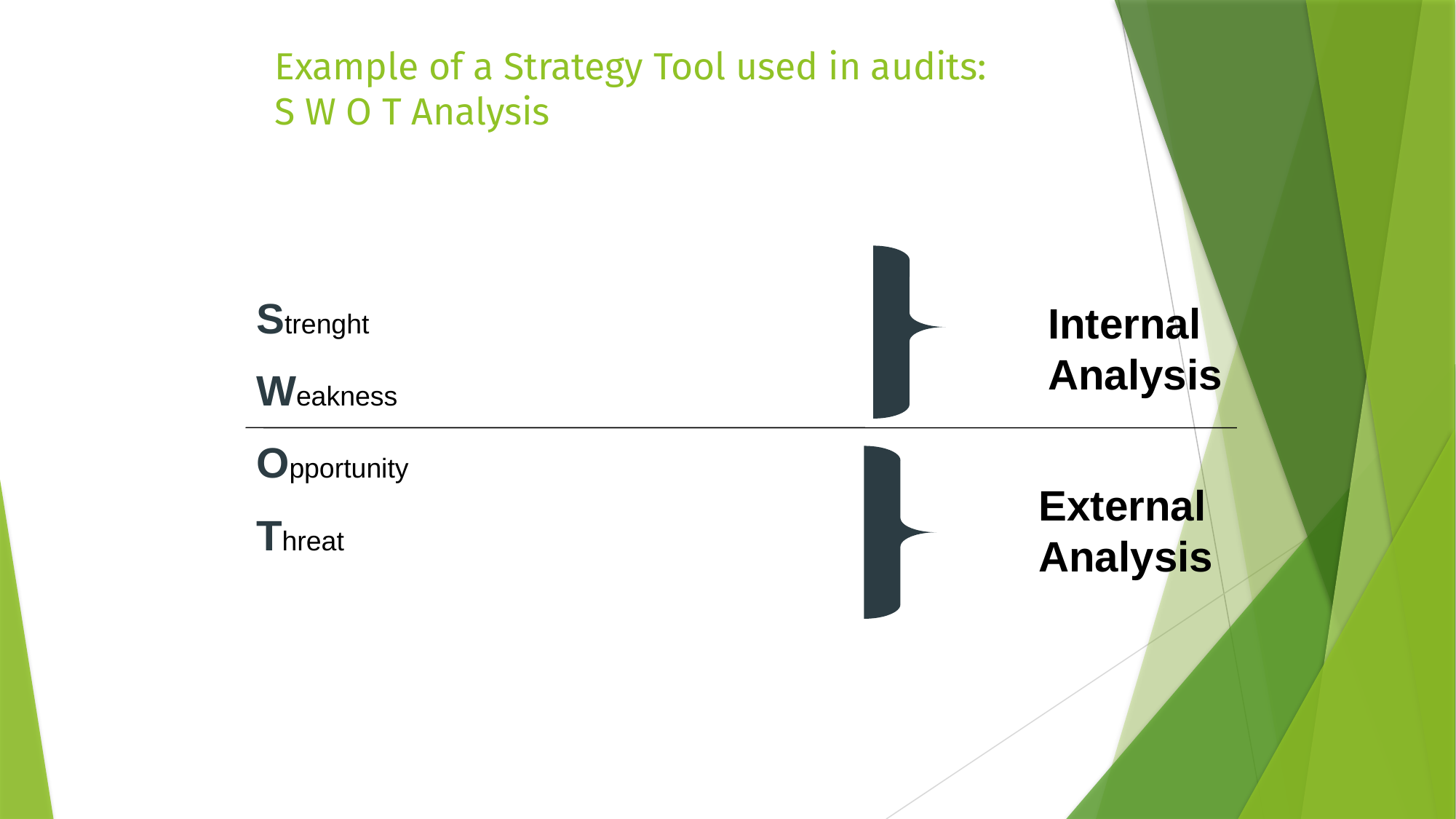

# Example of a Strategy Tool used in audits: S W O T Analysis

Strenght
Weakness
Opportunity
Threat
Internal
Analysis

External
Analysis